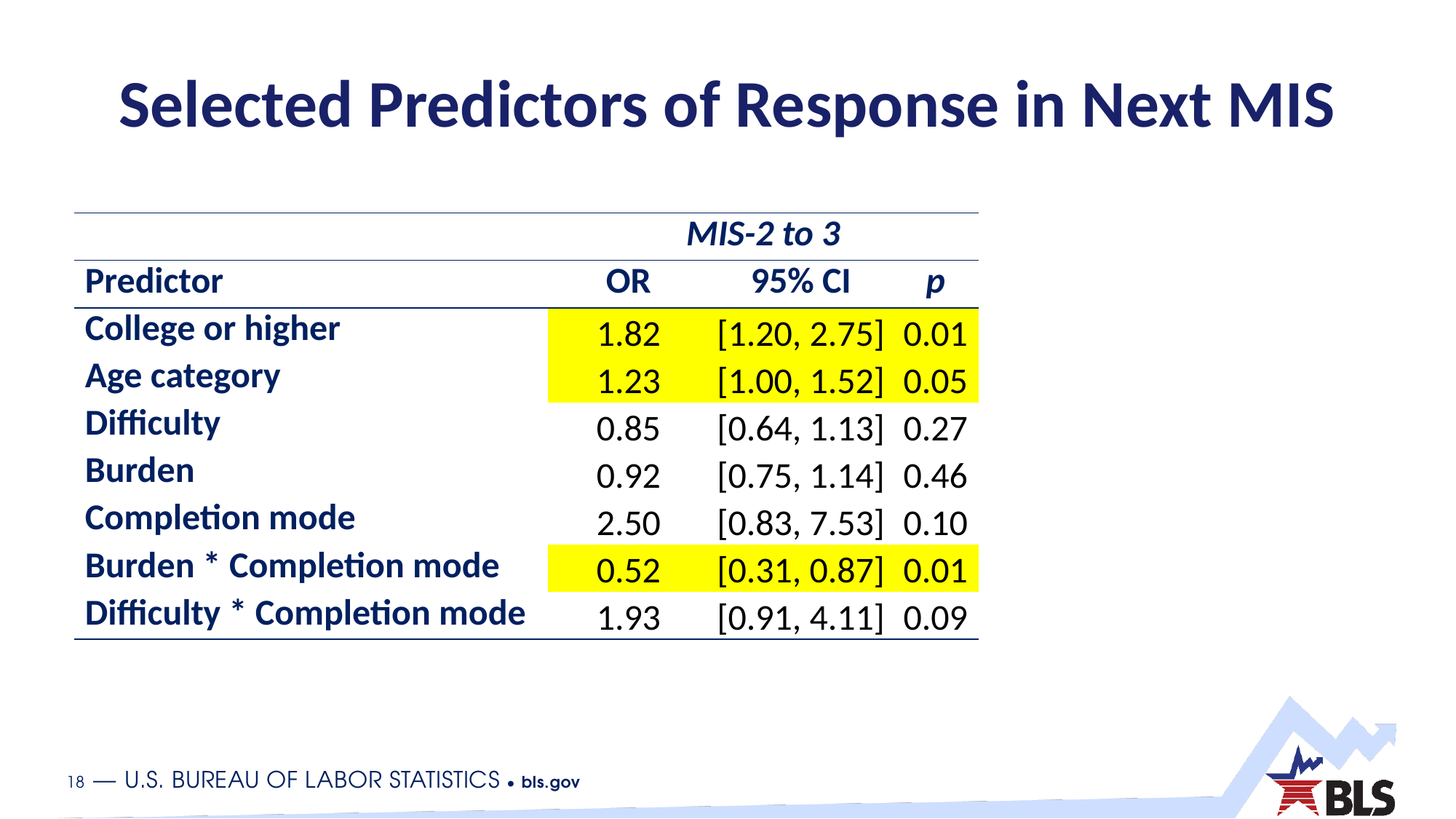

# Selected Predictors of Response in Next MIS
|  | MIS-2 to 3 |  |  |
| --- | --- | --- | --- |
| Predictor | OR | 95% CI | p |
| College or higher | 1.82 | [1.20, 2.75] | 0.01 |
| Age category | 1.23 | [1.00, 1.52] | 0.05 |
| Difficulty | 0.85 | [0.64, 1.13] | 0.27 |
| Burden | 0.92 | [0.75, 1.14] | 0.46 |
| Completion mode | 2.50 | [0.83, 7.53] | 0.10 |
| Burden \* Completion mode | 0.52 | [0.31, 0.87] | 0.01 |
| Difficulty \* Completion mode | 1.93 | [0.91, 4.11] | 0.09 |